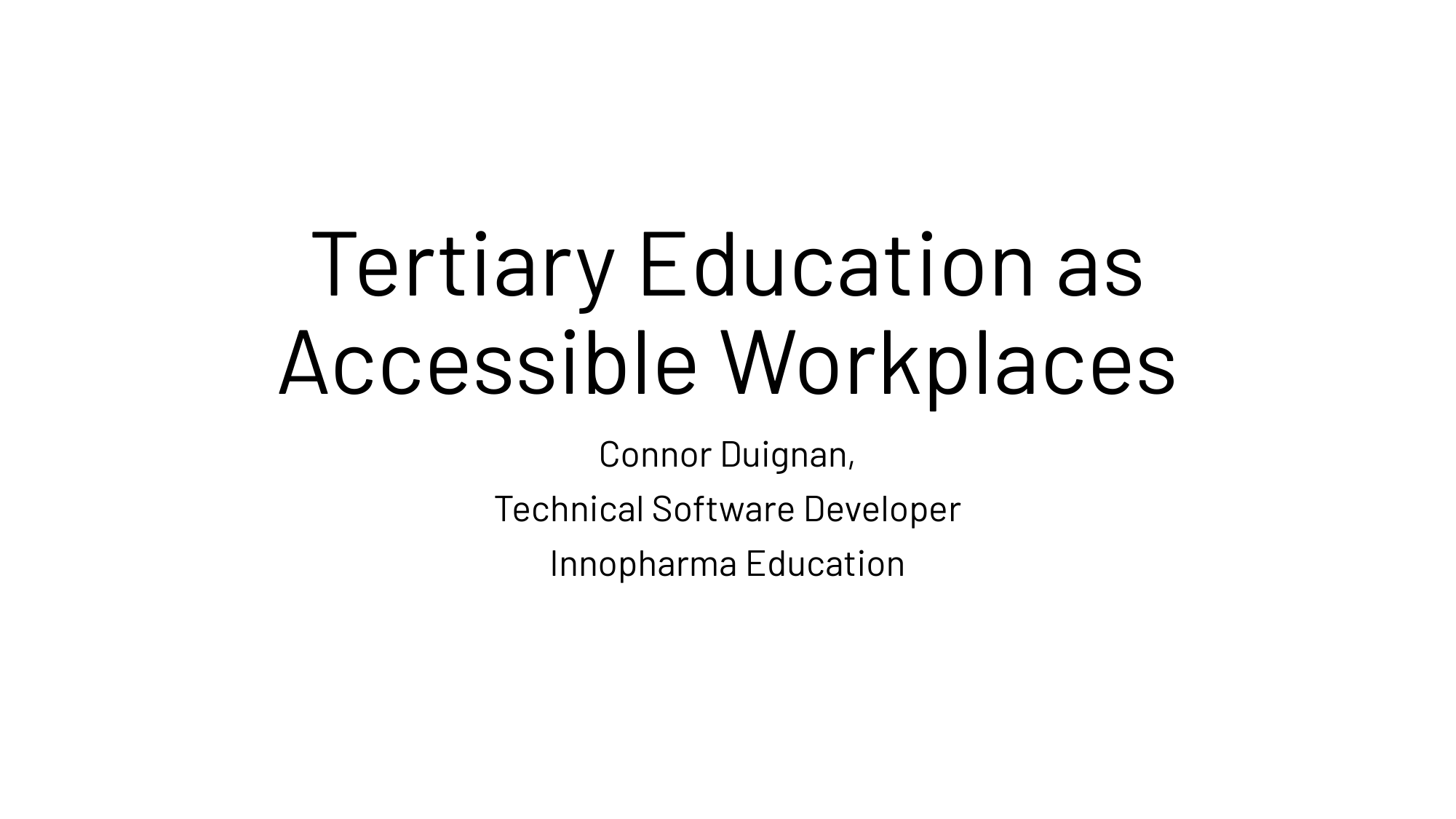

# Tertiary Education as Accessible Workplaces
Connor Duignan,
Technical Software Developer
Innopharma Education